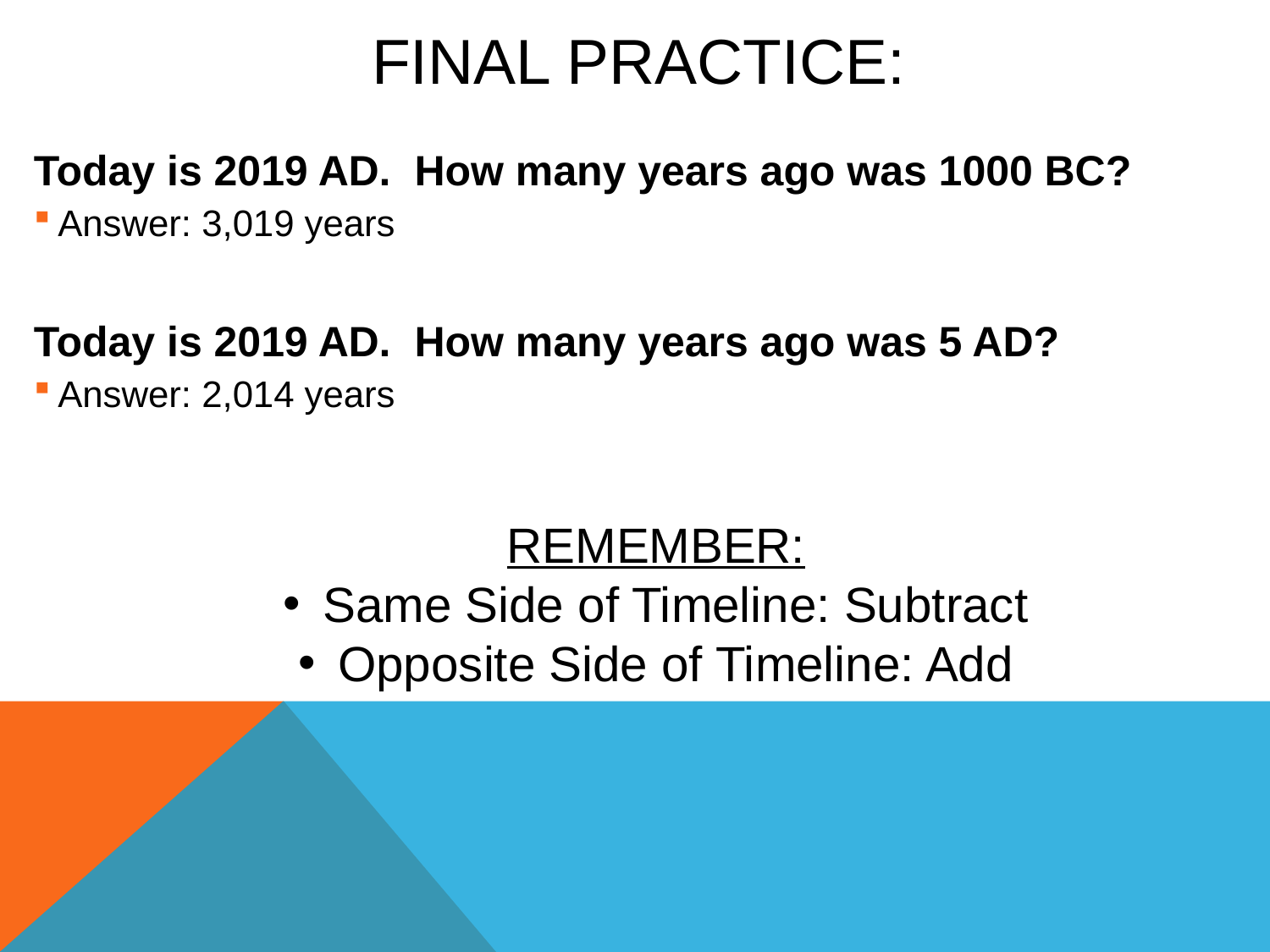

# Final Practice:
Today is 2019 AD.  How many years ago was 1000 BC?
Answer: 3,019 years

Today is 2019 AD.  How many years ago was 5 AD?
Answer: 2,014 years
REMEMBER:
Same Side of Timeline: Subtract
Opposite Side of Timeline: Add